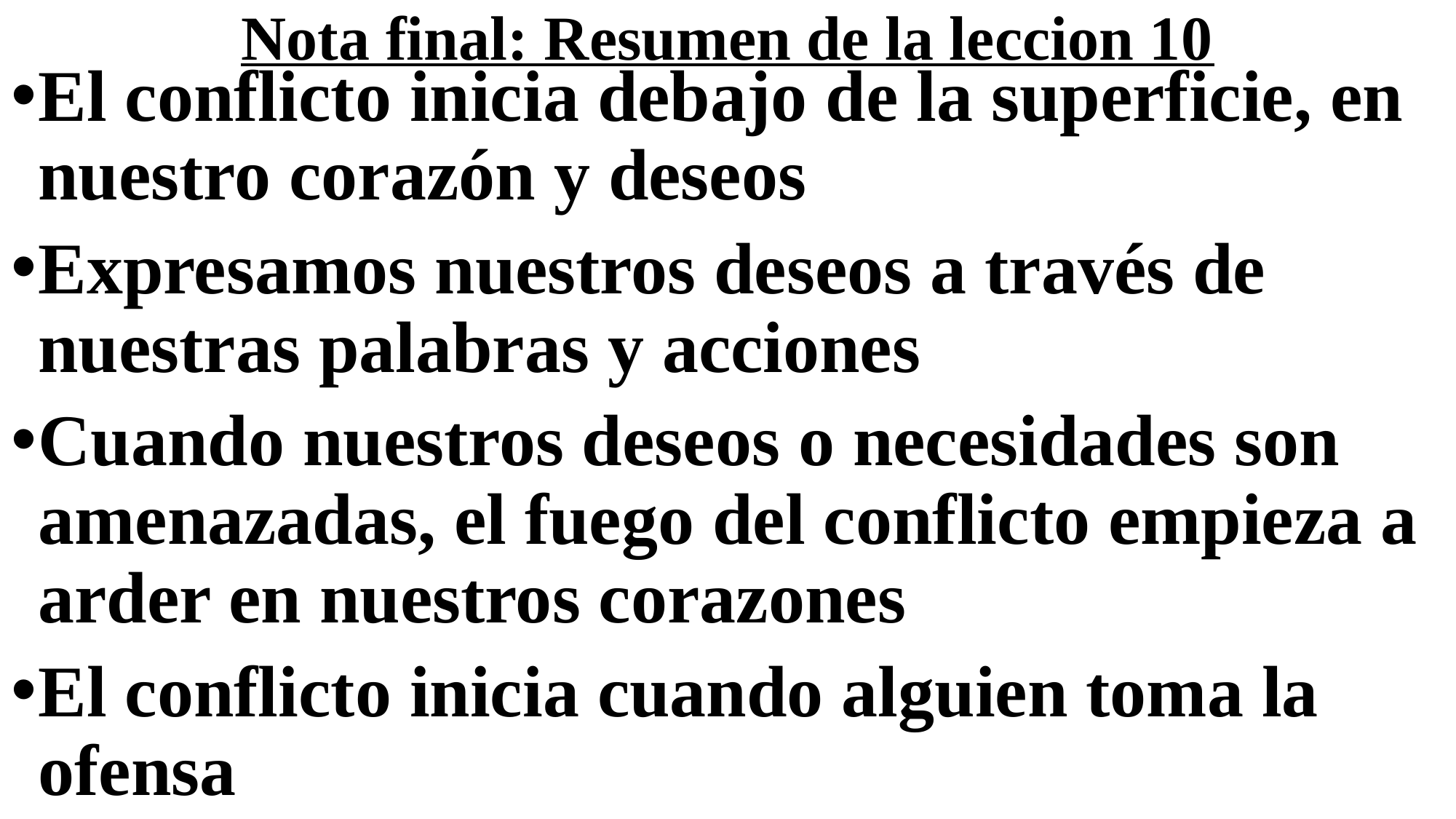

# Nota final: Resumen de la leccion 10
El conflicto inicia debajo de la superficie, en nuestro corazón y deseos
Expresamos nuestros deseos a través de nuestras palabras y acciones
Cuando nuestros deseos o necesidades son amenazadas, el fuego del conflicto empieza a arder en nuestros corazones
El conflicto inicia cuando alguien toma la ofensa